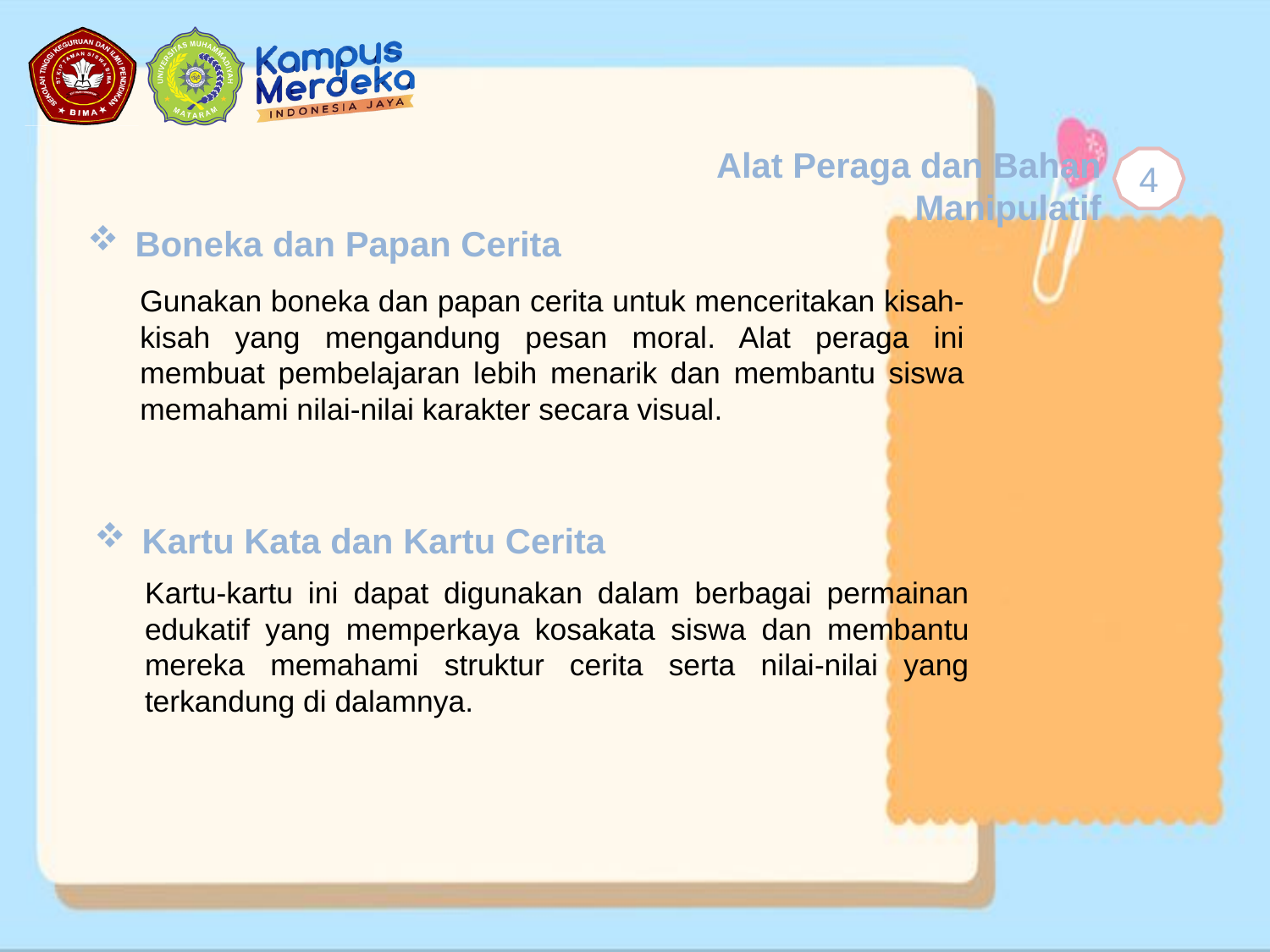

Alat Peraga dan Bahan Manipulatif
4
Boneka dan Papan Cerita
Gunakan boneka dan papan cerita untuk menceritakan kisah-kisah yang mengandung pesan moral. Alat peraga ini membuat pembelajaran lebih menarik dan membantu siswa memahami nilai-nilai karakter secara visual.
Kartu Kata dan Kartu Cerita
Kartu-kartu ini dapat digunakan dalam berbagai permainan edukatif yang memperkaya kosakata siswa dan membantu mereka memahami struktur cerita serta nilai-nilai yang terkandung di dalamnya.